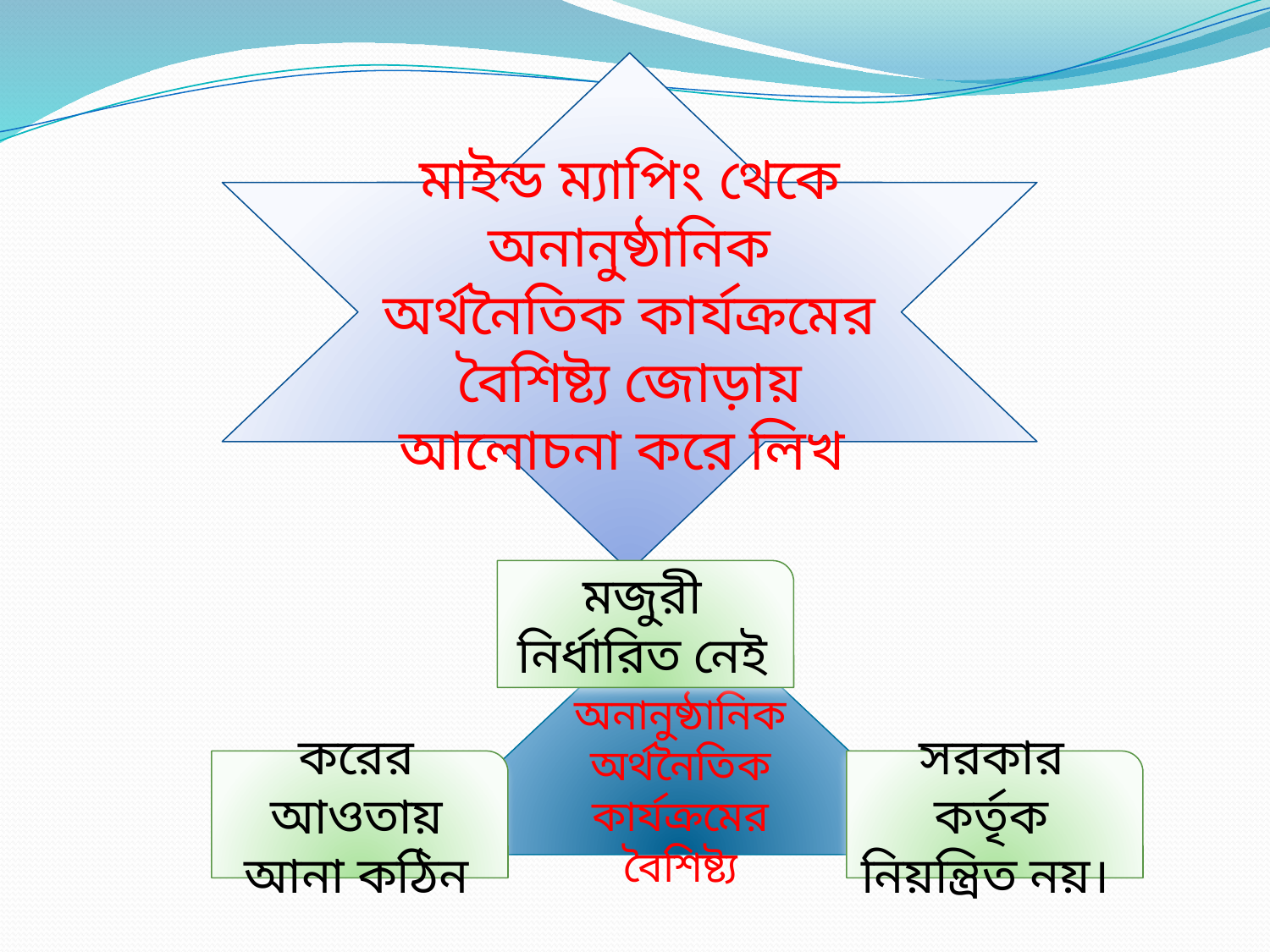

মাইন্ড ম্যাপিং থেকে অনানুষ্ঠানিক অর্থনৈতিক কার্যক্রমের বৈশিষ্ট্য জোড়ায় আলোচনা করে লিখ
মজুরী নির্ধারিত নেই
অনানুষ্ঠানিক অর্থনৈতিক কার্যক্রমের বৈশিষ্ট্য
করের আওতায় আনা কঠিন
সরকার কর্তৃক নিয়ন্ত্রিত নয়।